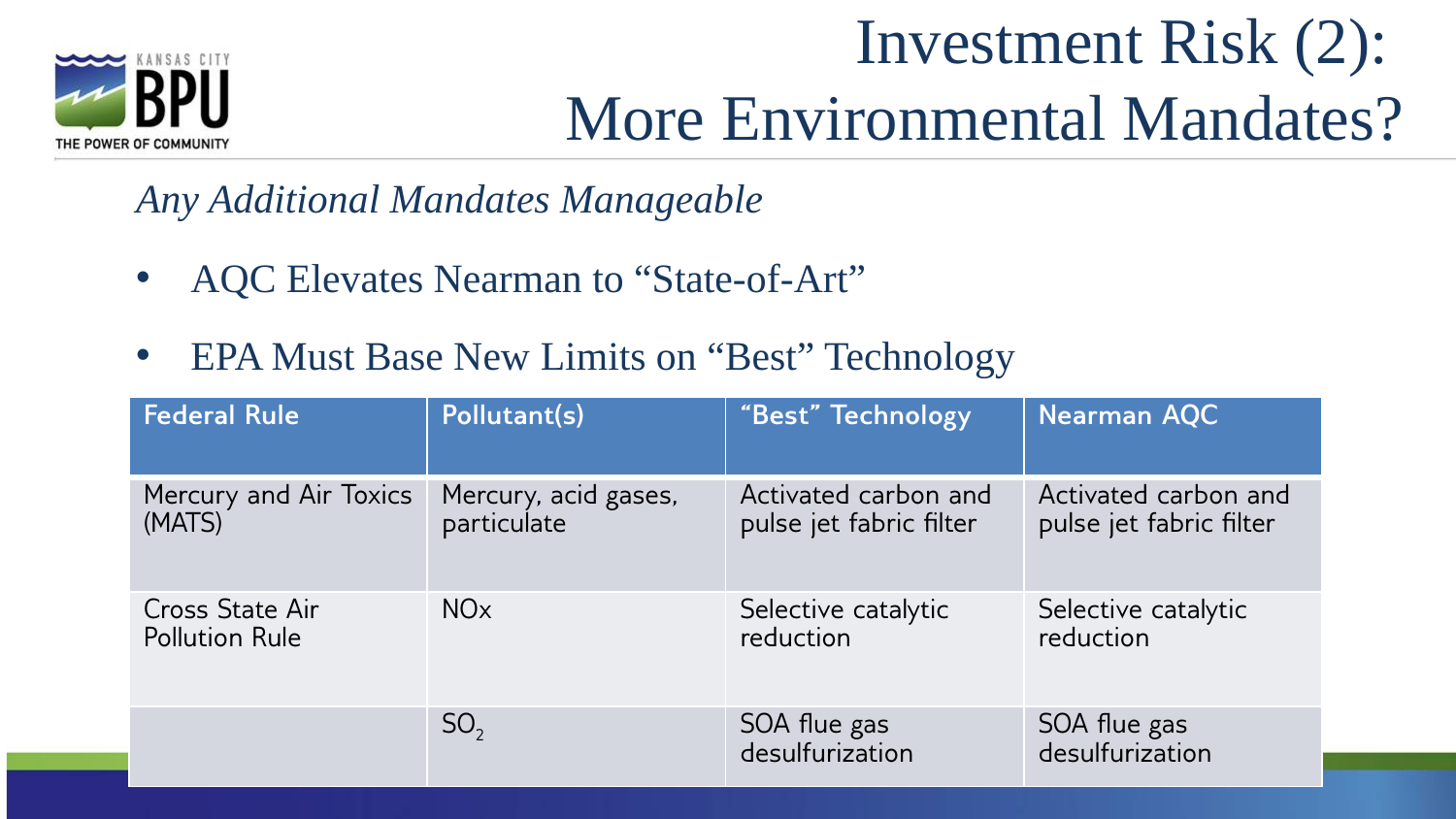

# Investment Risk (2): More Environmental Mandates?
Any Additional Mandates Manageable
AQC Elevates Nearman to “State-of-Art”
EPA Must Base New Limits on “Best” Technology

| Federal Rule | Pollutant(s) | “Best” Technology | Nearman AQC |
| --- | --- | --- | --- |
| Mercury and Air Toxics (MATS) | Mercury, acid gases, particulate | Activated carbon and pulse jet fabric filter | Activated carbon and pulse jet fabric filter |
| Cross State Air Pollution Rule | NOx | Selective catalytic reduction | Selective catalytic reduction |
|  | SO2 | SOA flue gas desulfurization | SOA flue gas desulfurization |